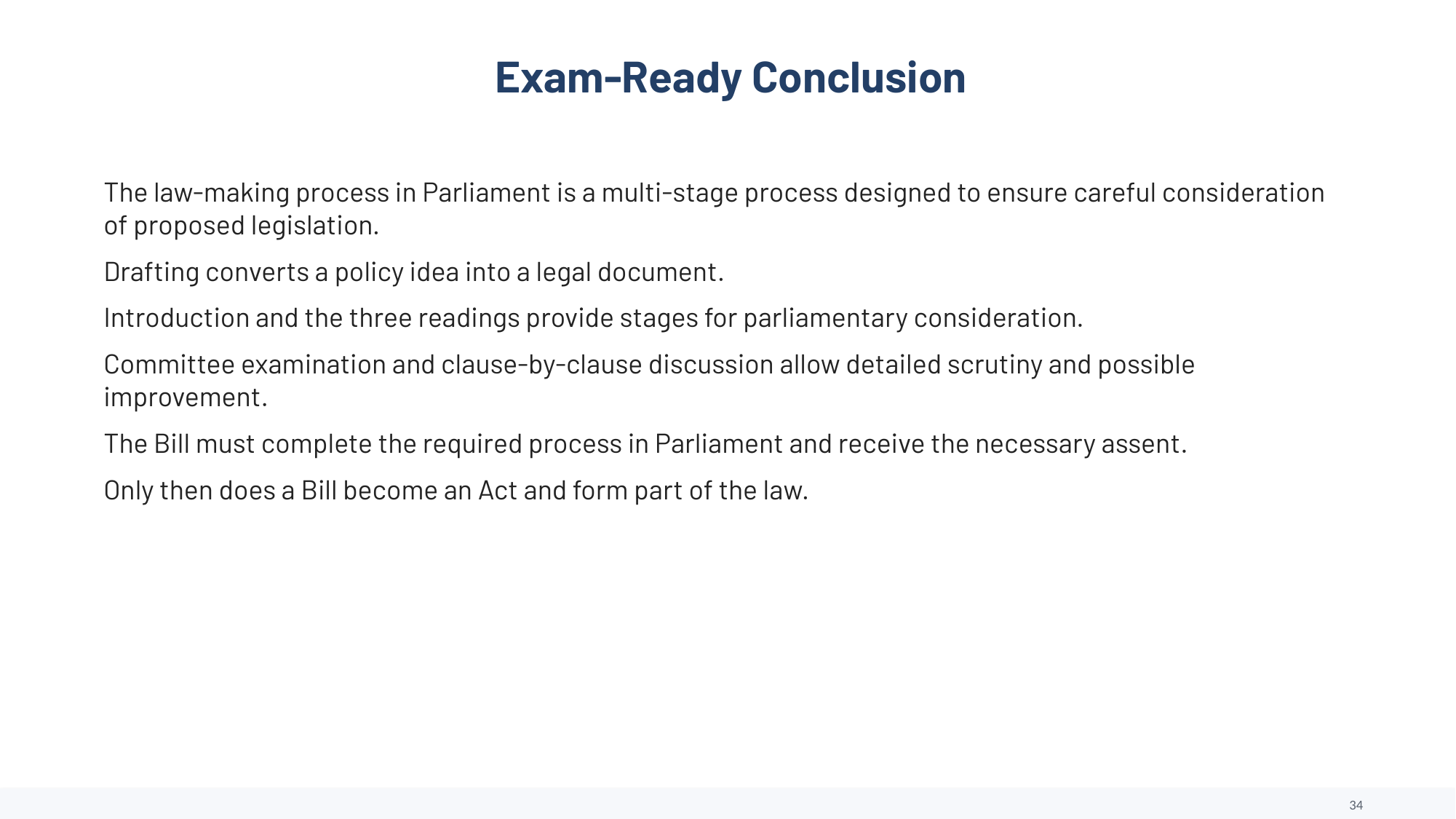

Exam-Ready Conclusion
The law-making process in Parliament is a multi-stage process designed to ensure careful consideration of proposed legislation.
Drafting converts a policy idea into a legal document.
Introduction and the three readings provide stages for parliamentary consideration.
Committee examination and clause-by-clause discussion allow detailed scrutiny and possible improvement.
The Bill must complete the required process in Parliament and receive the necessary assent.
Only then does a Bill become an Act and form part of the law.

34